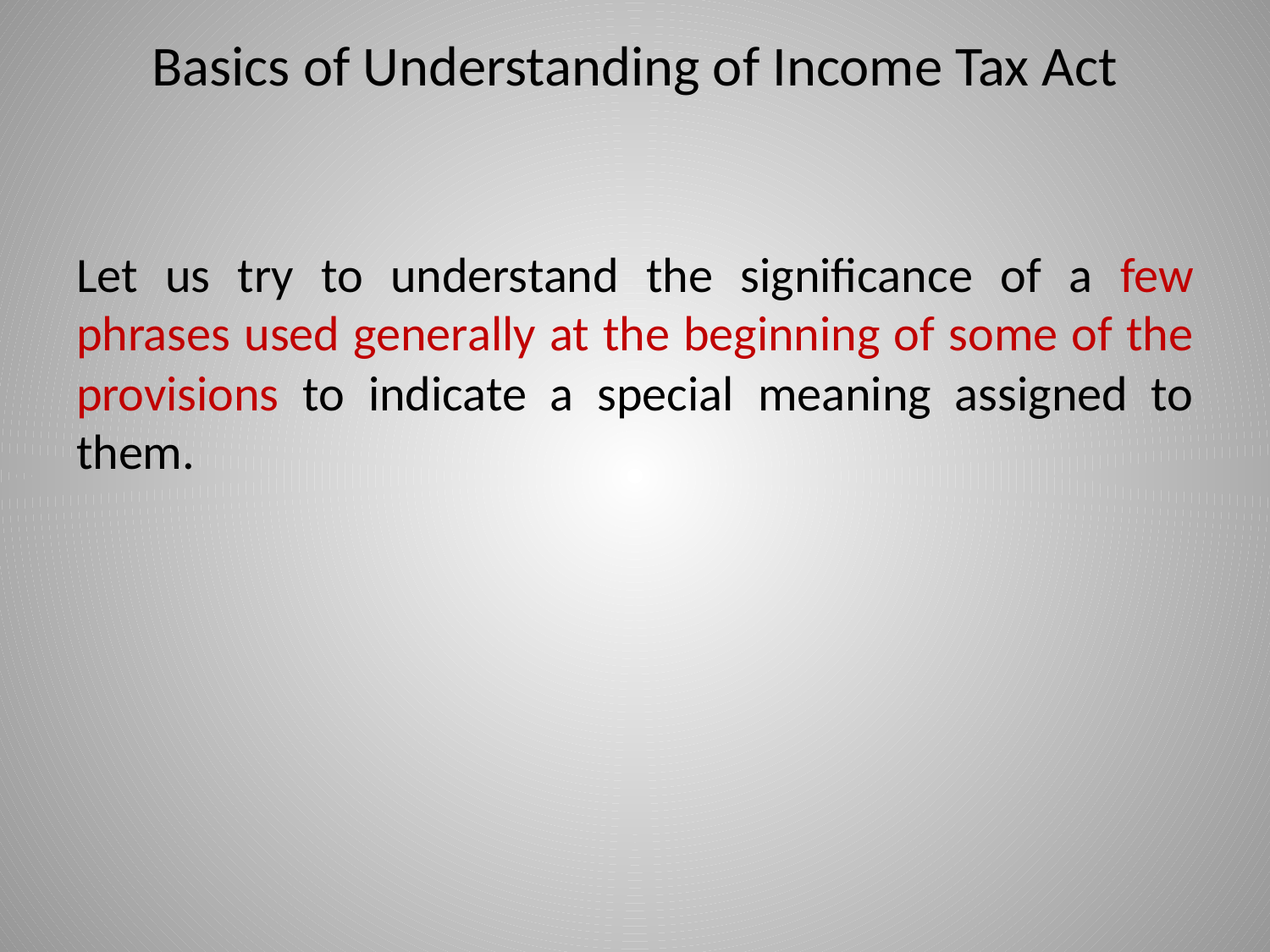

# Basics of Understanding of Income Tax Act

Let us try to understand the significance of a few phrases used generally at the beginning of some of the provisions to indicate a special meaning assigned to them.